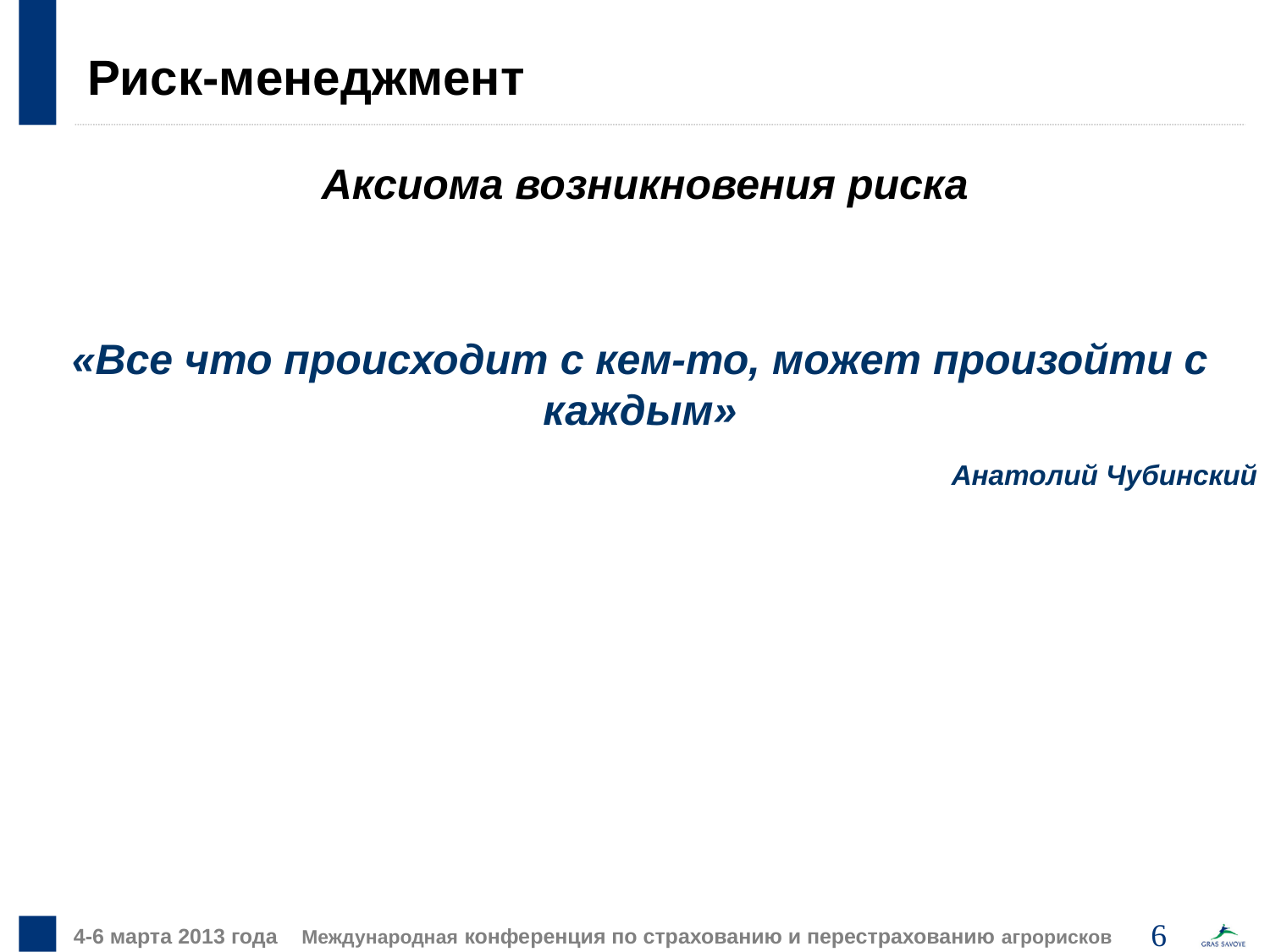

Риск-менеджмент
Аксиома возникновения риска
«Все что происходит с кем-то, может произойти с каждым»
Анатолий Чубинский